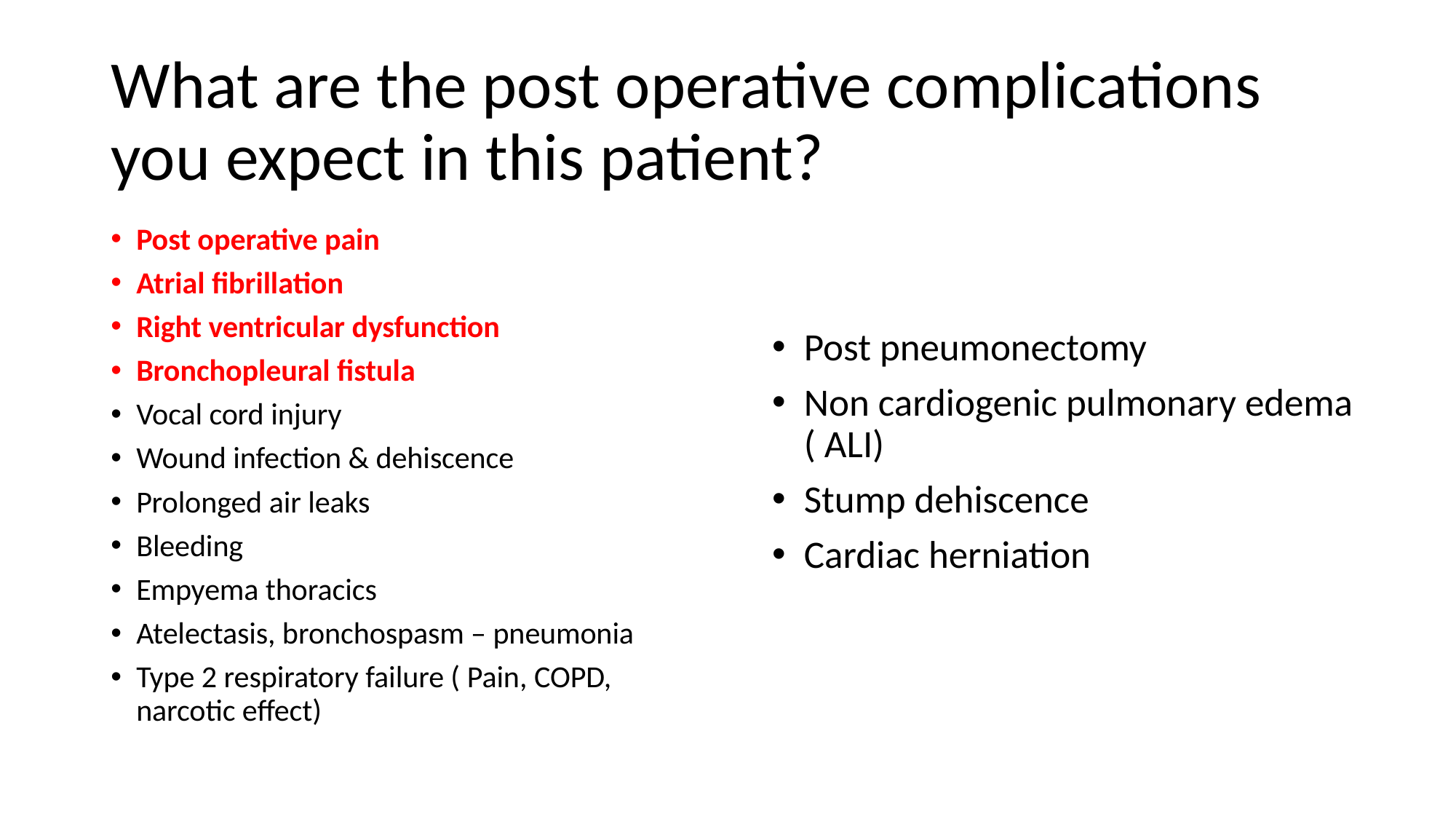

# What are the post operative complications you expect in this patient?
Post operative pain
Atrial fibrillation
Right ventricular dysfunction
Bronchopleural fistula
Vocal cord injury
Wound infection & dehiscence
Prolonged air leaks
Bleeding
Empyema thoracics
Atelectasis, bronchospasm – pneumonia
Type 2 respiratory failure ( Pain, COPD, narcotic effect)
Post pneumonectomy
Non cardiogenic pulmonary edema ( ALI)
Stump dehiscence
Cardiac herniation